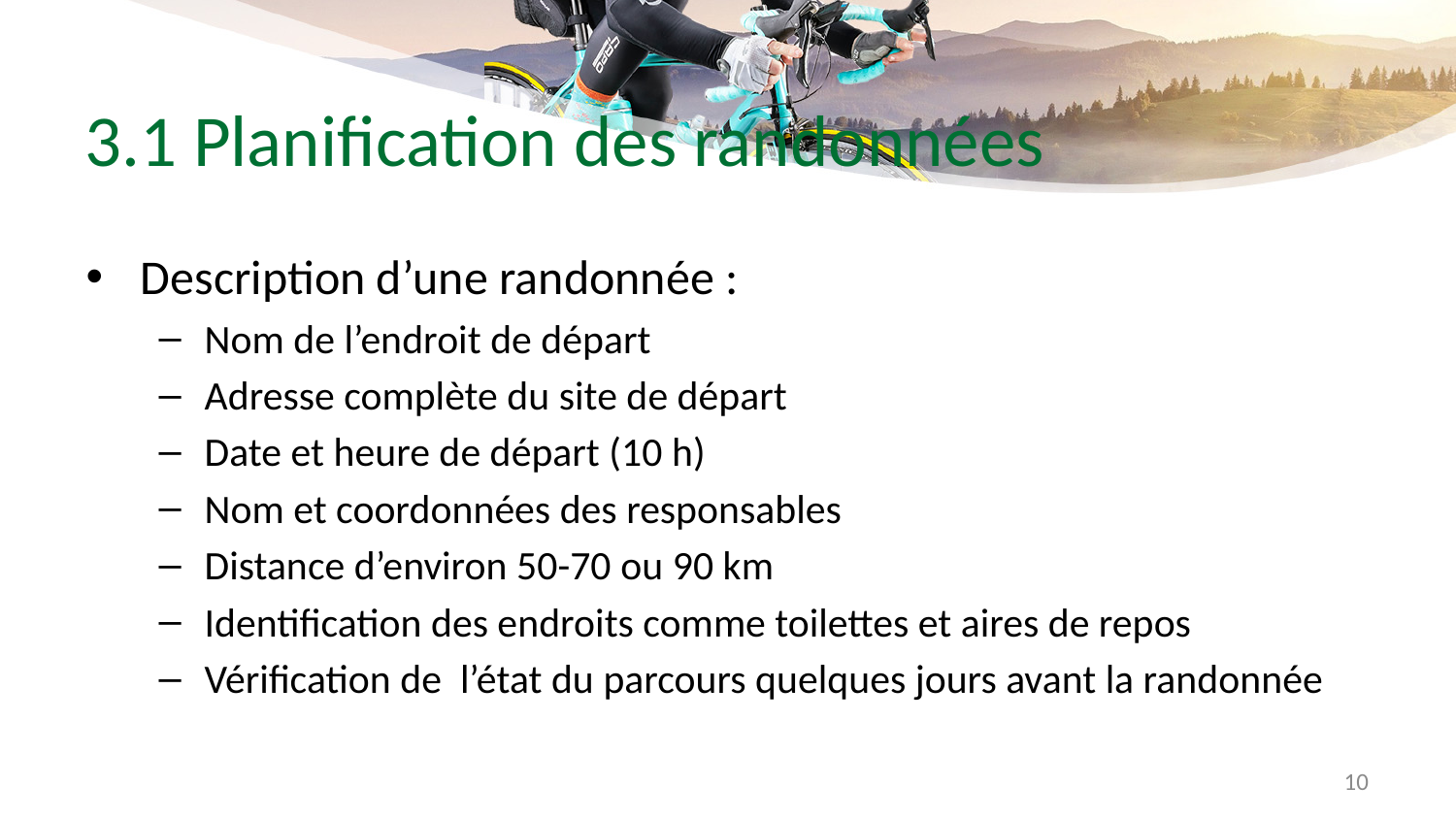

# 3.1 Planification des randonnées
Description d’une randonnée :
Nom de l’endroit de départ
Adresse complète du site de départ
Date et heure de départ (10 h)
Nom et coordonnées des responsables
Distance d’environ 50-70 ou 90 km
Identification des endroits comme toilettes et aires de repos
Vérification de  l’état du parcours quelques jours avant la randonnée

10